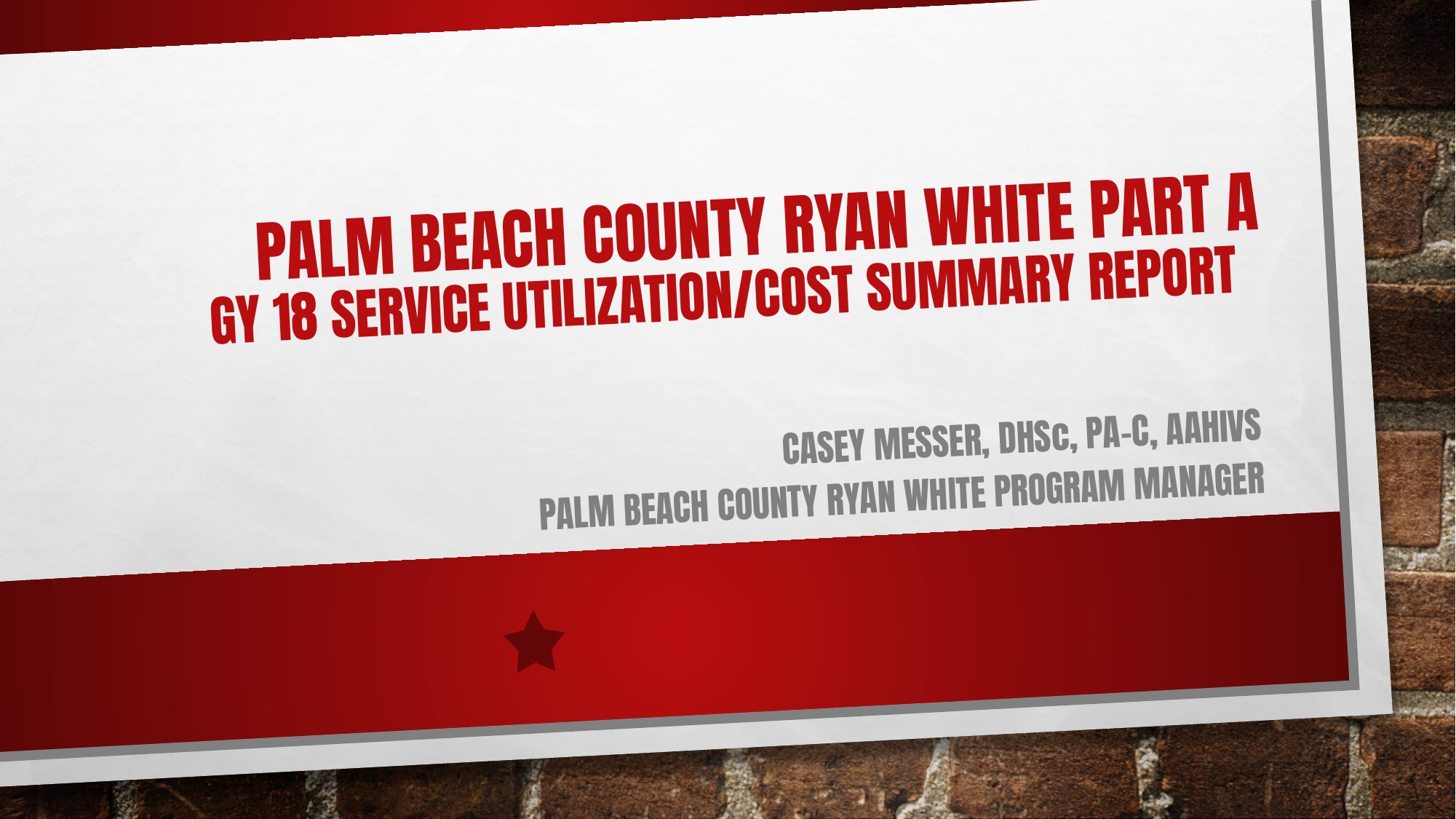

# Palm Beach County Ryan White Part A GY 18 Service Utilization/Cost Summary Report
Casey Messer, DHSc, pa-c, aahivs
Palm beach county Ryan White Program Manager